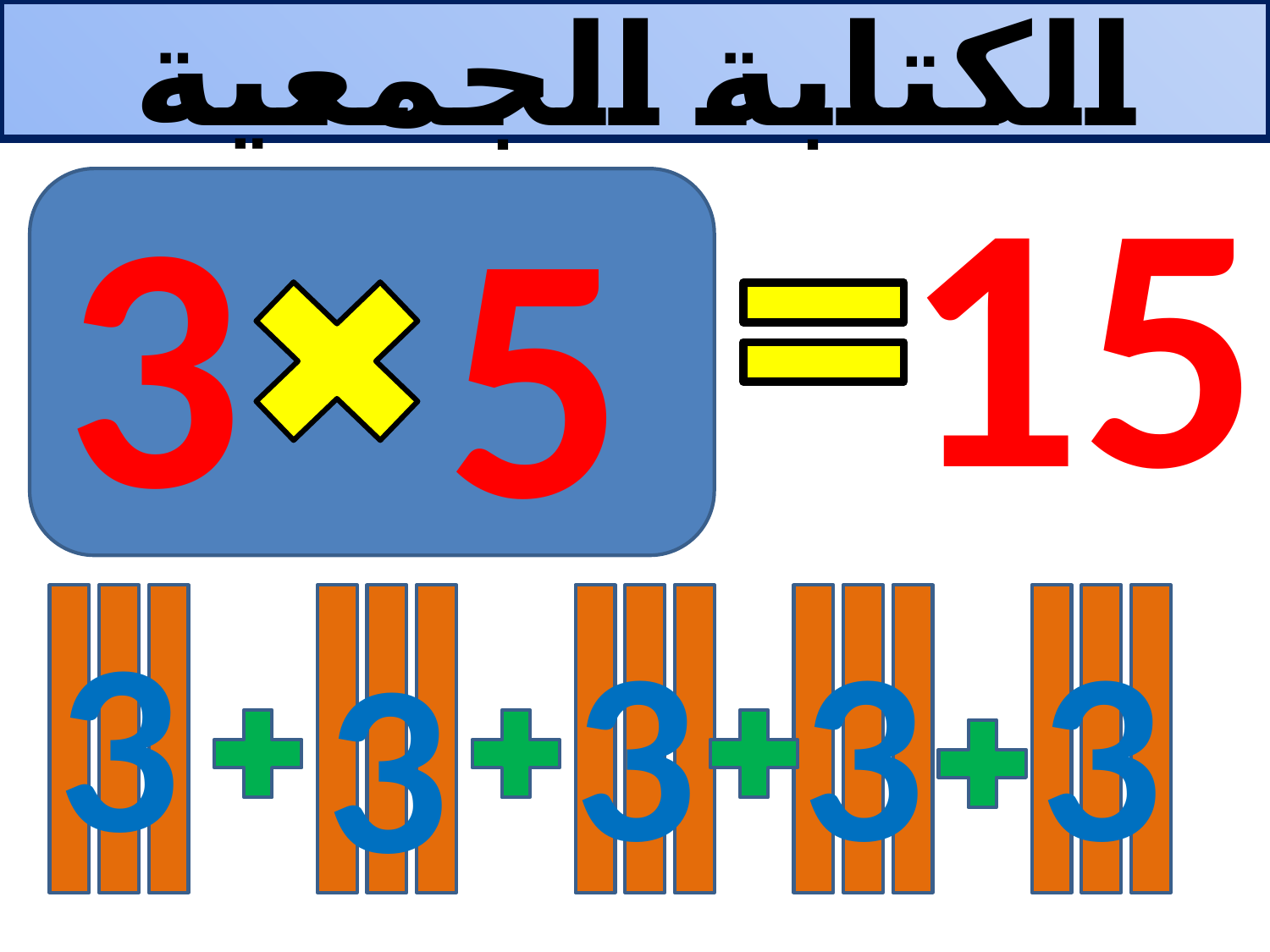

الكتابة الجمعية
15

3
5

3

3

3

3

3